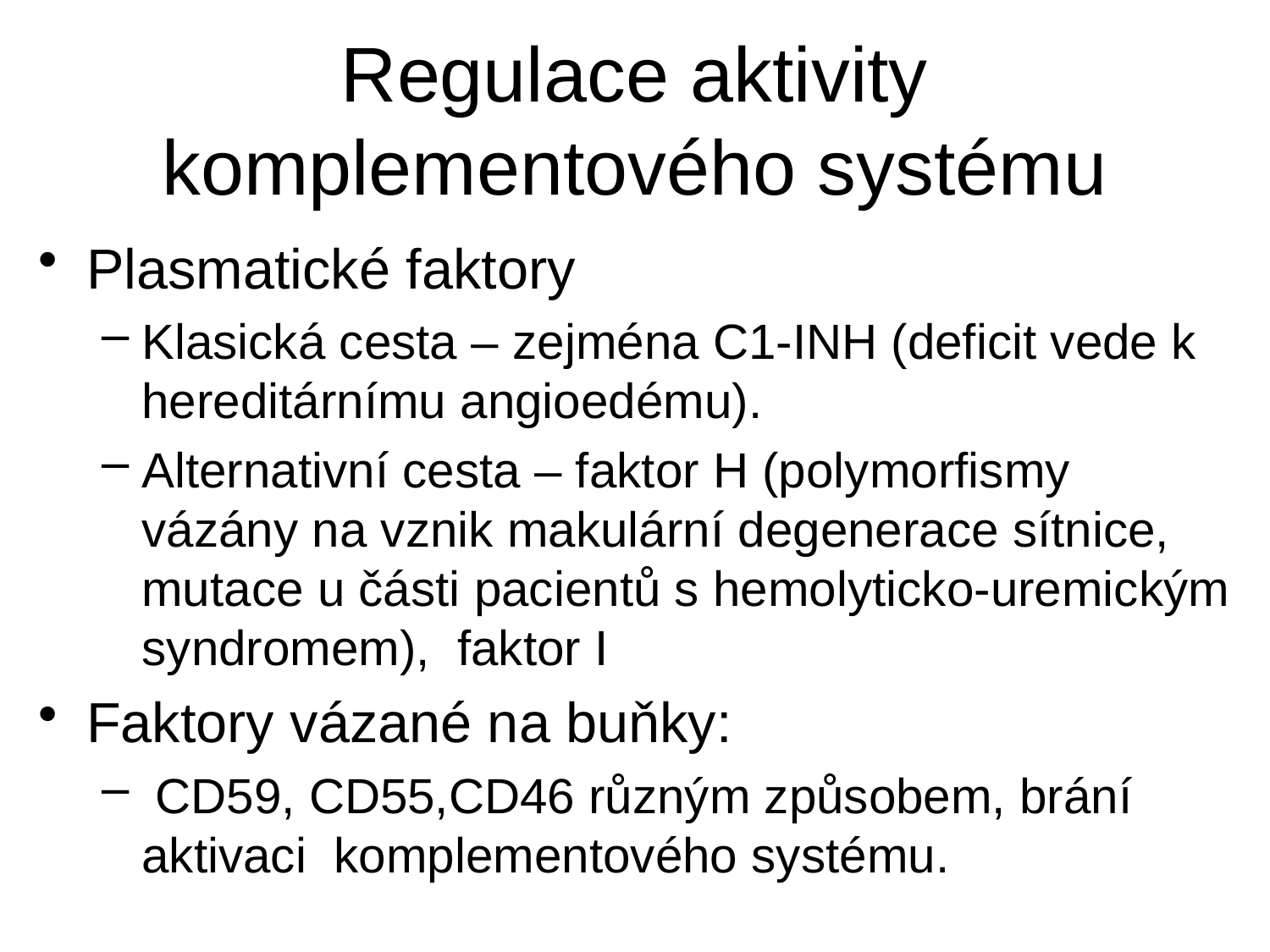

# Regulace aktivity komplementového systému
Plasmatické faktory
Klasická cesta – zejména C1-INH (deficit vede k hereditárnímu angioedému).
Alternativní cesta – faktor H (polymorfismy vázány na vznik makulární degenerace sítnice,
mutace u části pacientů s hemolyticko-uremickým syndromem),  faktor I
Faktory vázané na buňky:
 CD59, CD55,CD46 různým způsobem, brání aktivaci  komplementového systému.